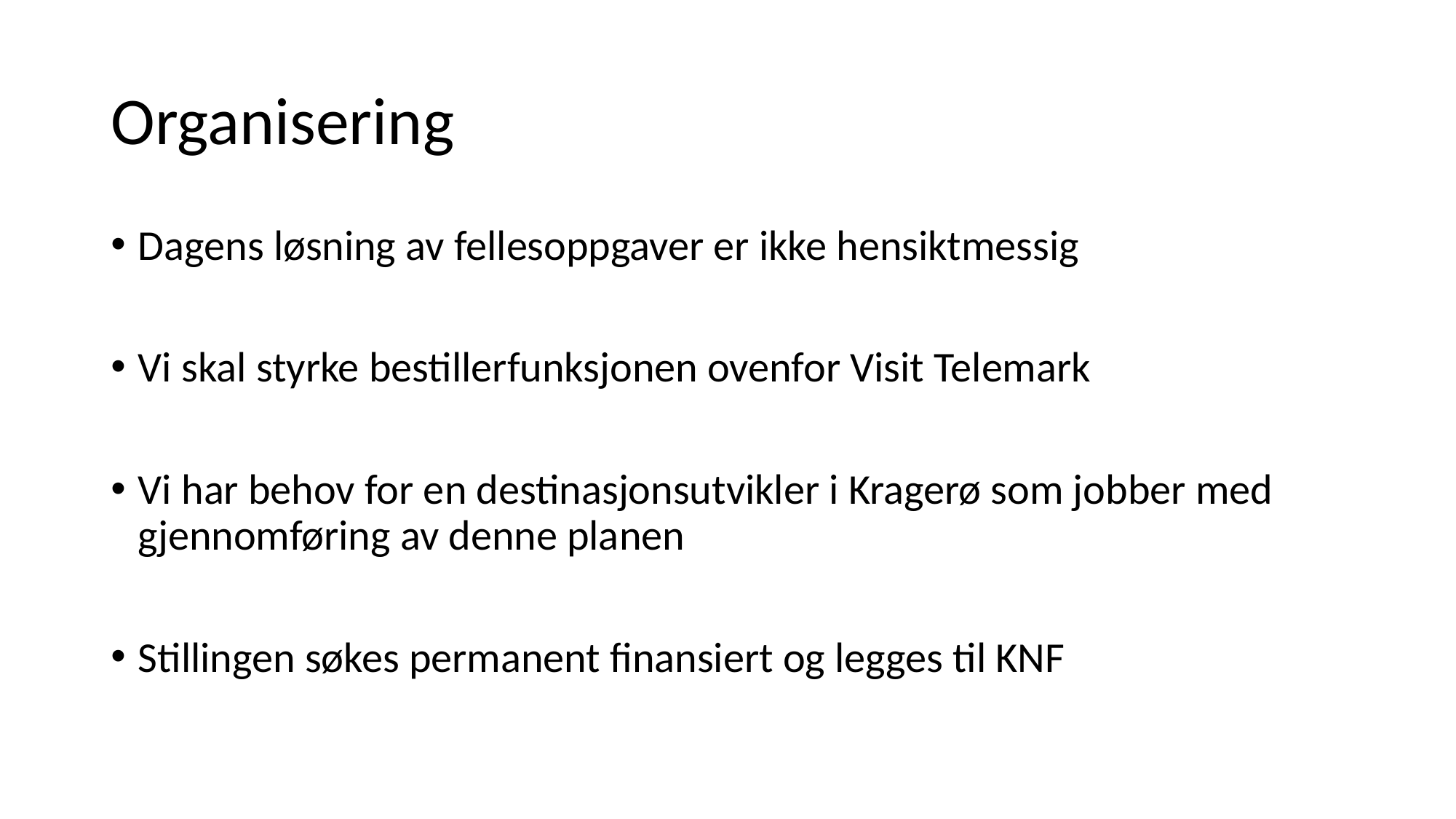

# Organisering
Dagens løsning av fellesoppgaver er ikke hensiktmessig

Vi skal styrke bestillerfunksjonen ovenfor Visit Telemark

Vi har behov for en destinasjonsutvikler i Kragerø som jobber med gjennomføring av denne planen

Stillingen søkes permanent finansiert og legges til KNF